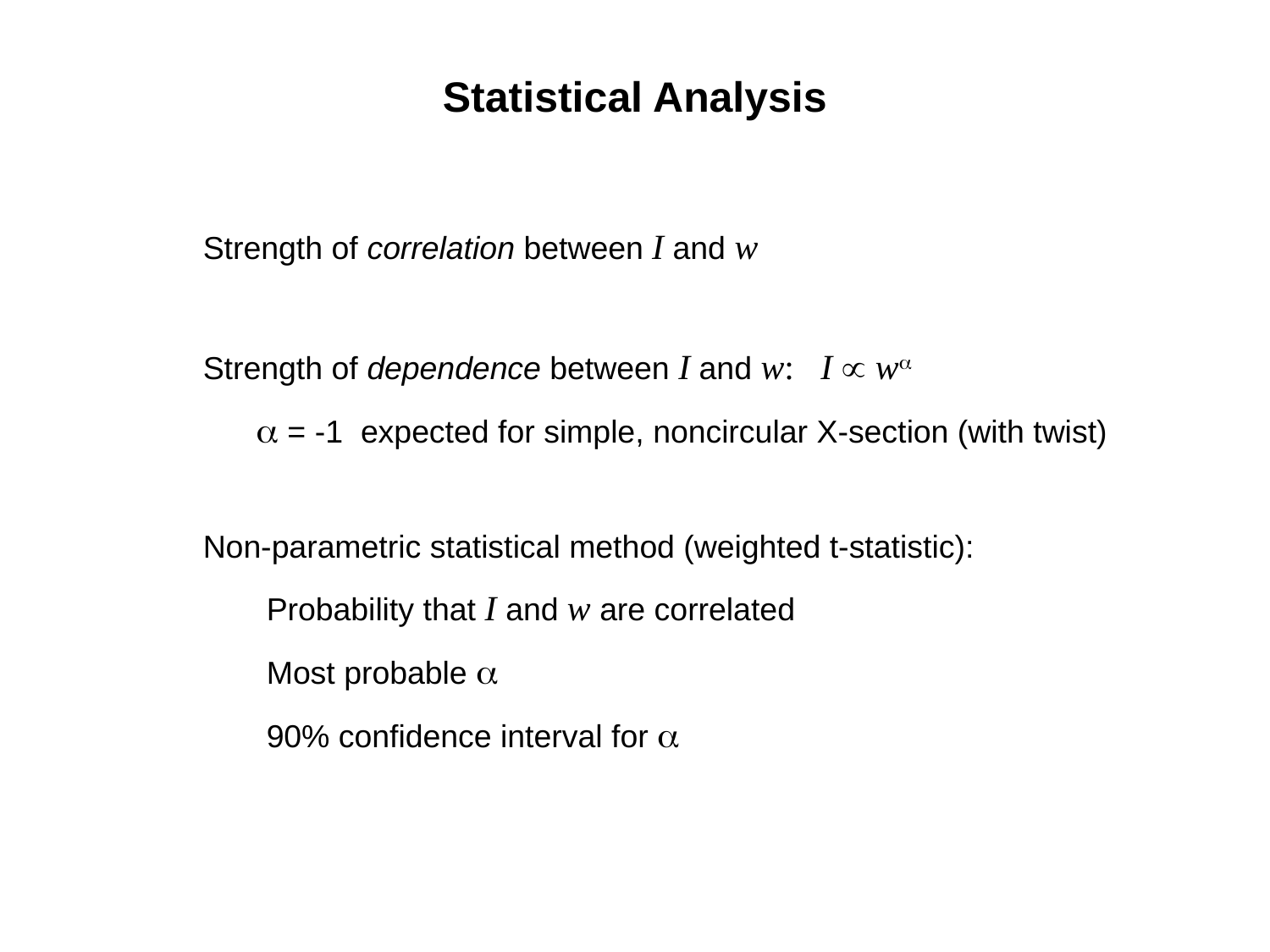

Statistical Analysis

Strength of correlation between I and w

Strength of dependence between I and w:   I ∝ wα
      α = -1  expected for simple, noncircular X-section (with twist)

Non-parametric statistical method (weighted t-statistic):
Probability that I and w are correlated
Most probable α
90% confidence interval for α